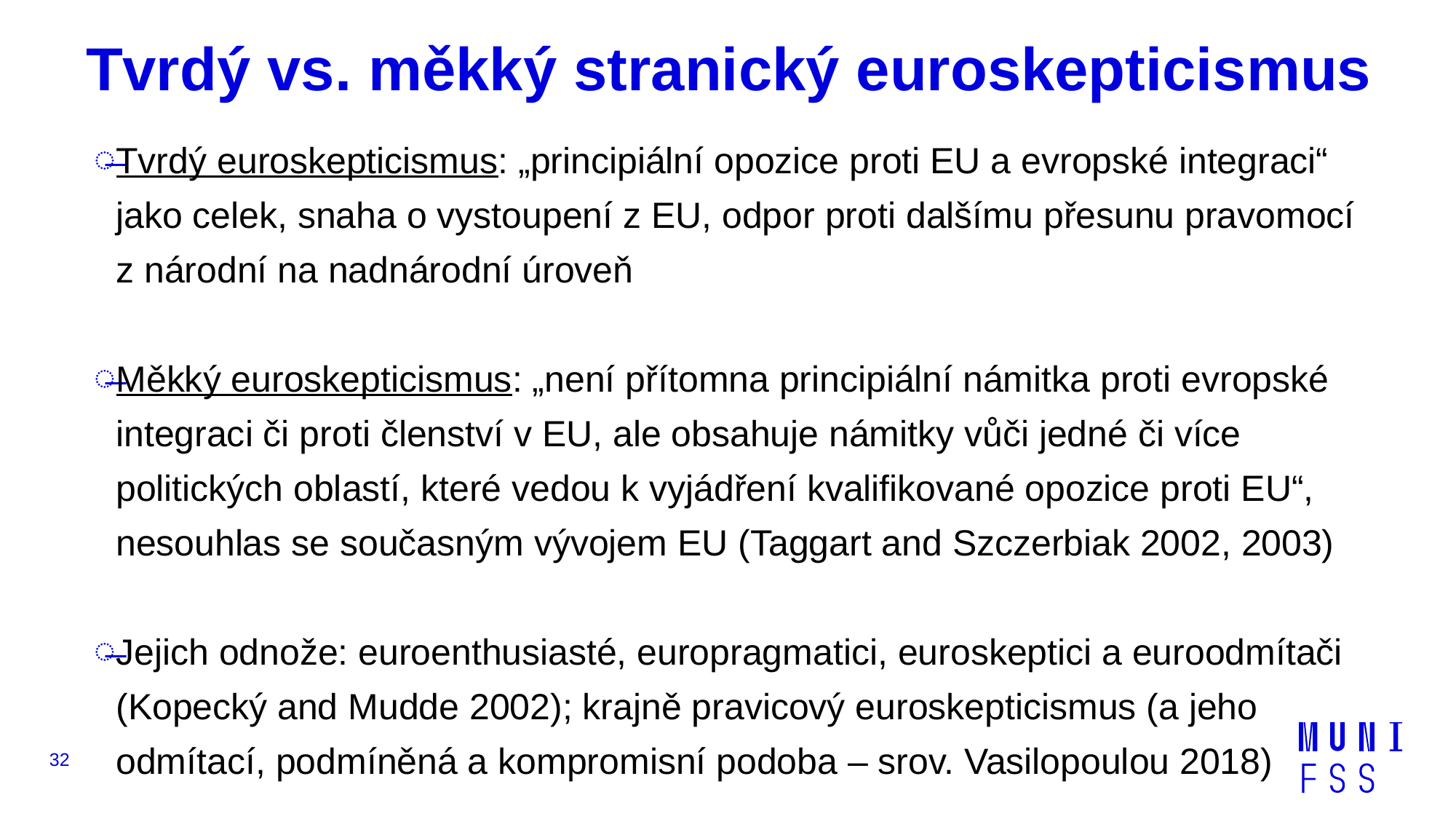

# Tvrdý vs. měkký stranický euroskepticismus
Tvrdý euroskepticismus: „principiální opozice proti EU a evropské integraci“ jako celek, snaha o vystoupení z EU, odpor proti dalšímu přesunu pravomocí z národní na nadnárodní úroveň

Měkký euroskepticismus: „není přítomna principiální námitka proti evropské integraci či proti členství v EU, ale obsahuje námitky vůči jedné či více politických oblastí, které vedou k vyjádření kvalifikované opozice proti EU“, nesouhlas se současným vývojem EU (Taggart and Szczerbiak 2002, 2003)

Jejich odnože: euroenthusiasté, europragmatici, euroskeptici a euroodmítači (Kopecký and Mudde 2002); krajně pravicový euroskepticismus (a jeho odmítací, podmíněná a kompromisní podoba – srov. Vasilopoulou 2018)

32